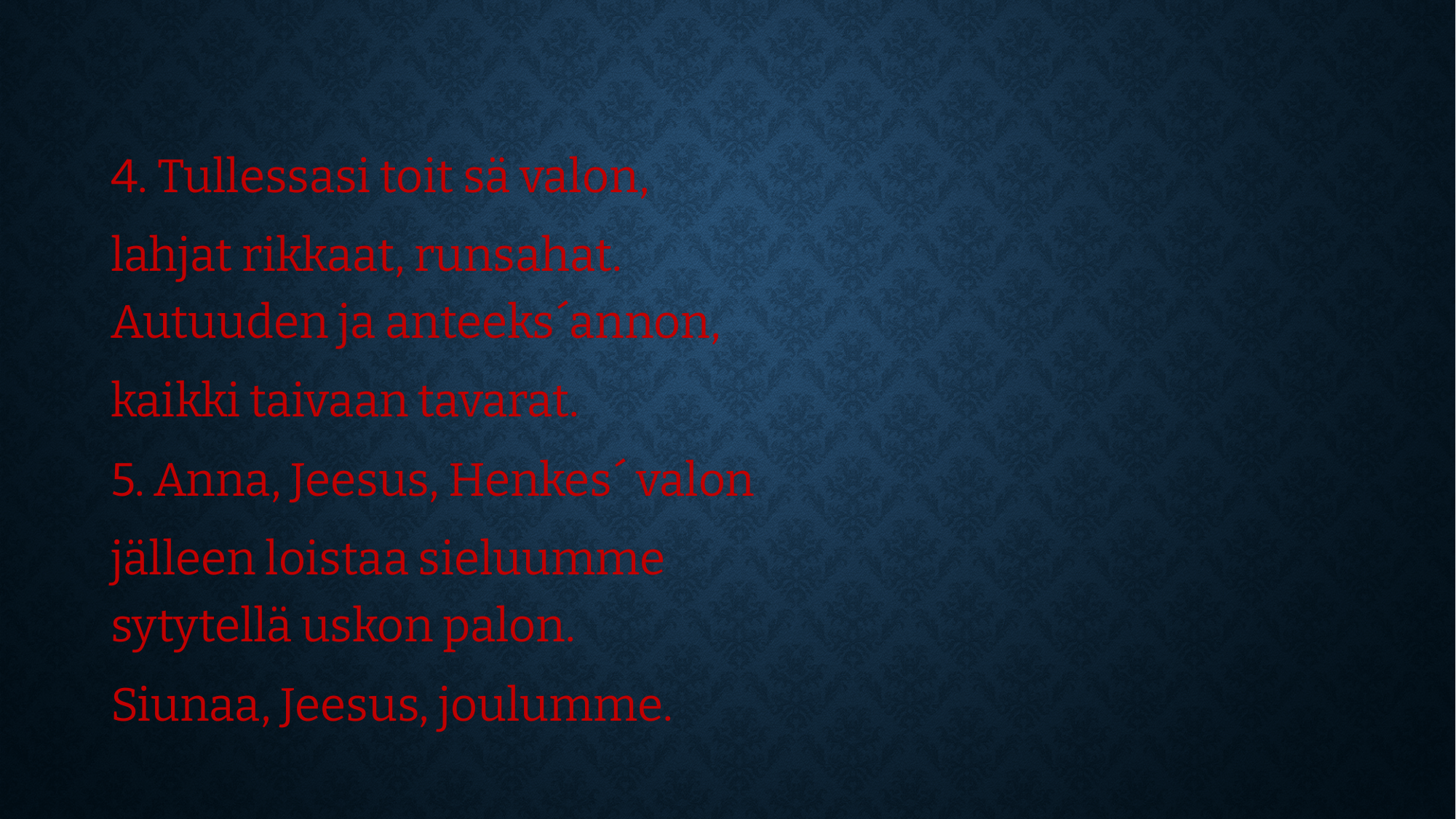

#
4. Tullessasi toit sä valon,
lahjat rikkaat, runsahat.
Autuuden ja anteeks´annon,
kaikki taivaan tavarat.
5. Anna, Jeesus, Henkes´ valon
jälleen loistaa sieluumme
sytytellä uskon palon.
Siunaa, Jeesus, joulumme.